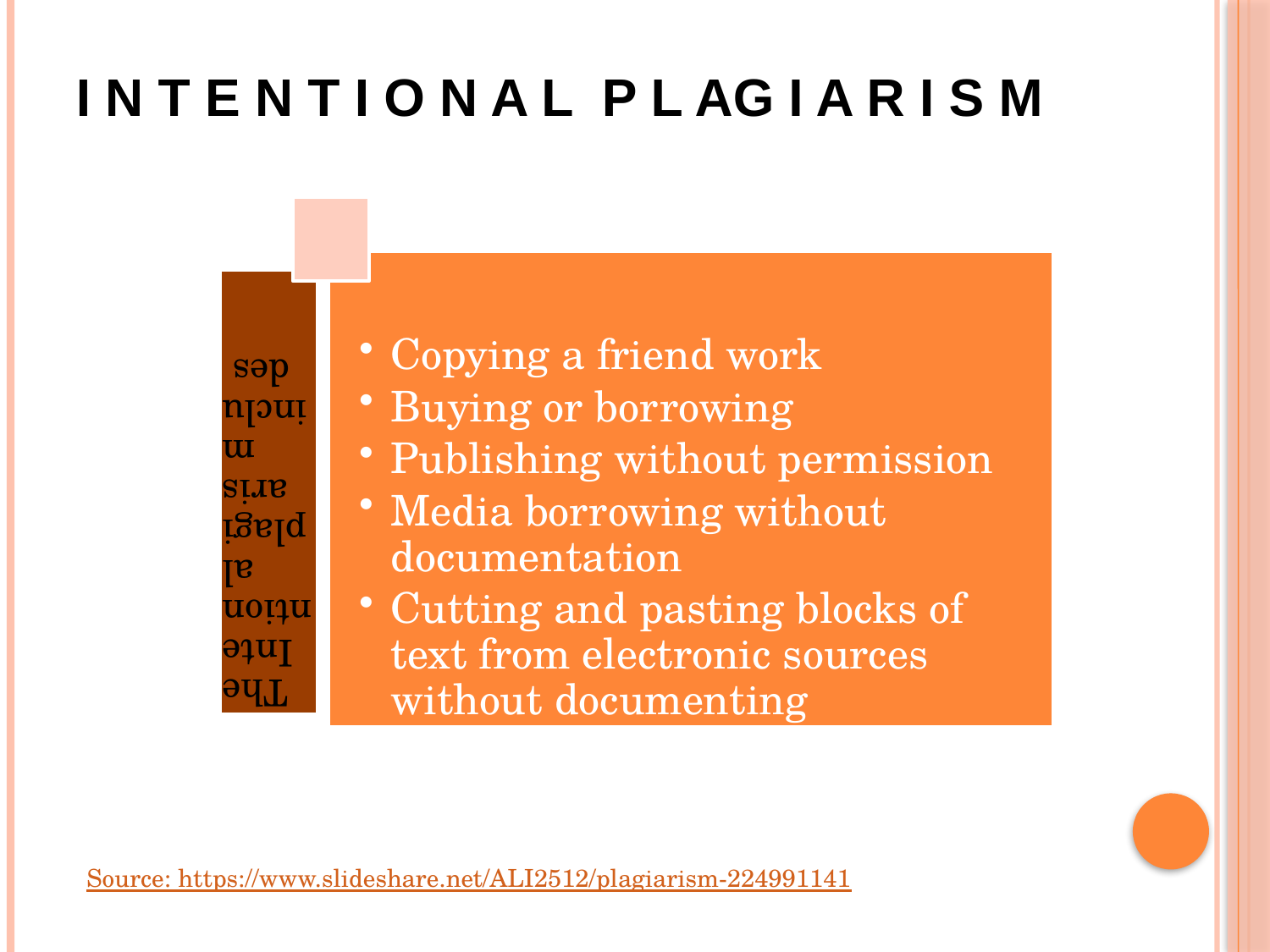

# I N T E N T I O N A L  P L AG I A R I S M
The Intentional plagiarism includes
Copying a friend work
Buying or borrowing
Publishing without permission
Media borrowing without documentation
Cutting and pasting blocks of text from electronic sources without documenting
Source: https://www.slideshare.net/ALI2512/plagiarism-224991141